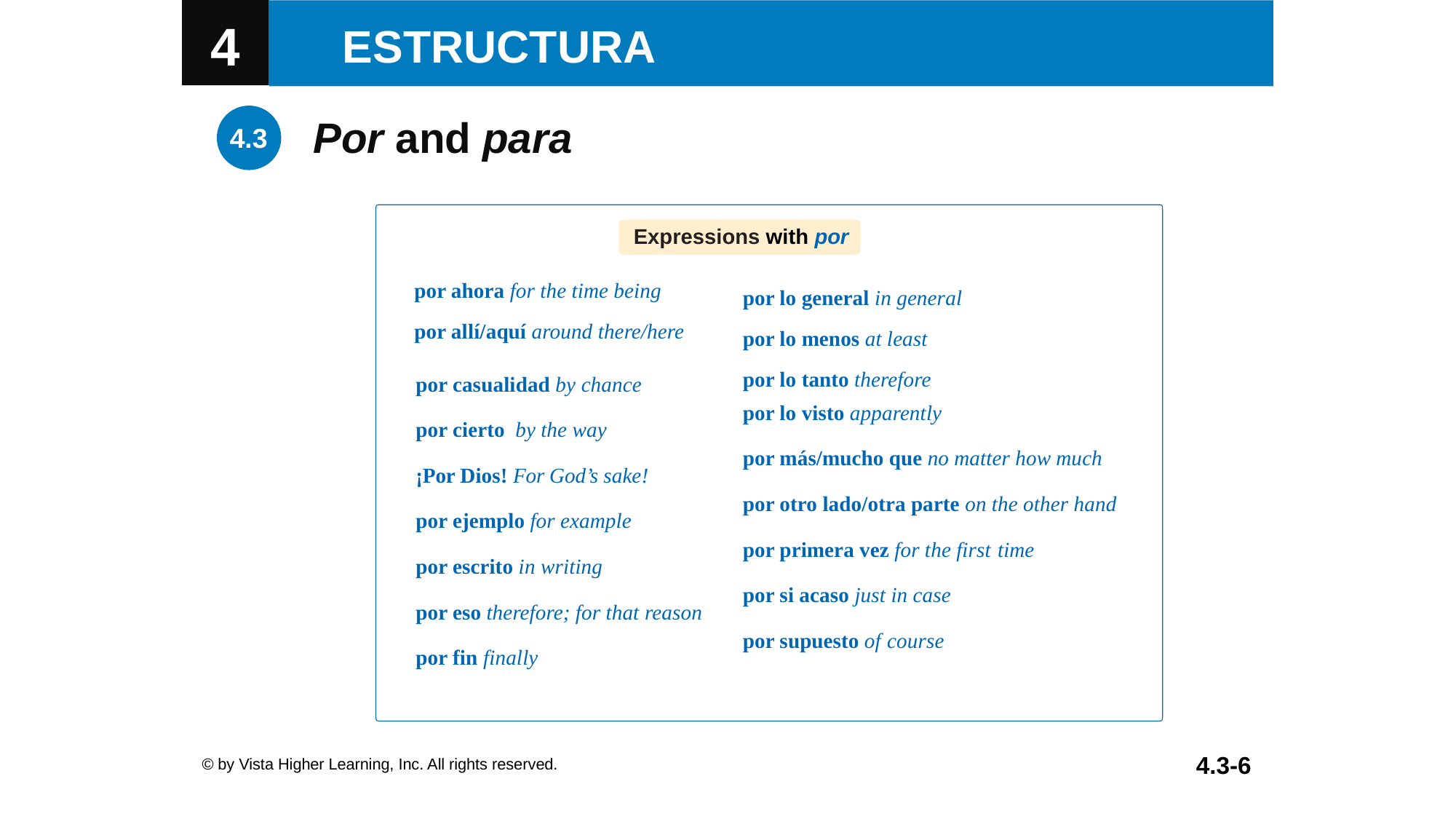

Por and para

| Expressions with por |  |
| --- | --- |
| por ahora for the time being | por lo general in general |
| por allí/aquí around there/here | por lo menos at least |
| por casualidad by chance | por lo tanto therefore |
| por cierto by the way | por lo visto apparently |
| ¡Por Dios! For God’s sake! | por más/mucho que no matter how much |
| por ejemplo for example | por otro lado/otra parte on the other hand |
| por escrito in writing | por primera vez for the first time |
| por eso therefore; for that reason | por si acaso just in case |
| por fin finally | por supuesto of course |

© by Vista Higher Learning, Inc. All rights reserved.
4.3-6